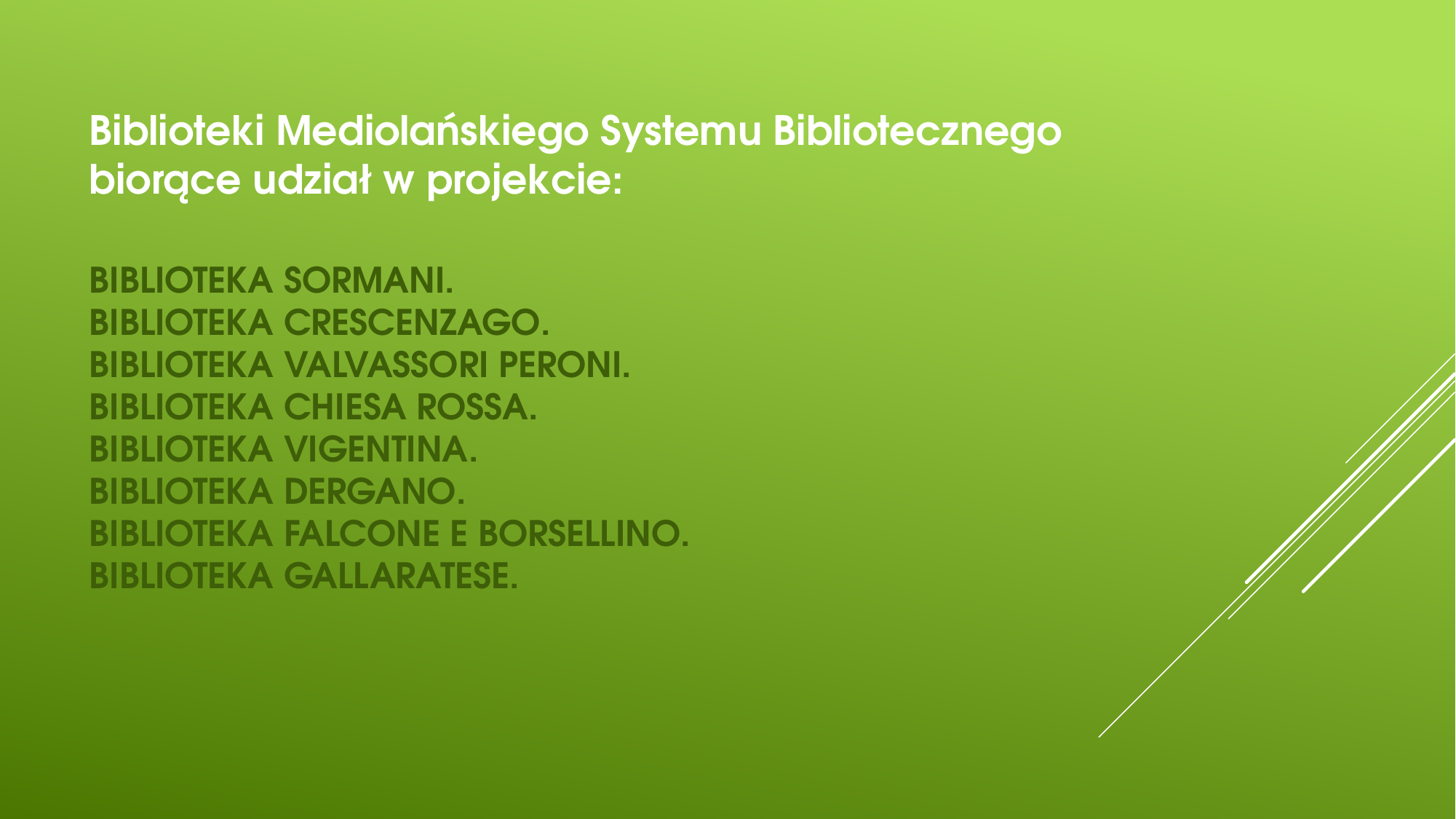

# Biblioteki Mediolańskiego Systemu Bibliotecznego biorące udział w projekcie: Biblioteka Sormani. Biblioteka Crescenzago. Biblioteka Valvassori Peroni. Biblioteka Chiesa Rossa. Biblioteka Vigentina. Biblioteka Dergano. Biblioteka Falcone e Borsellino. Biblioteka Gallaratese.